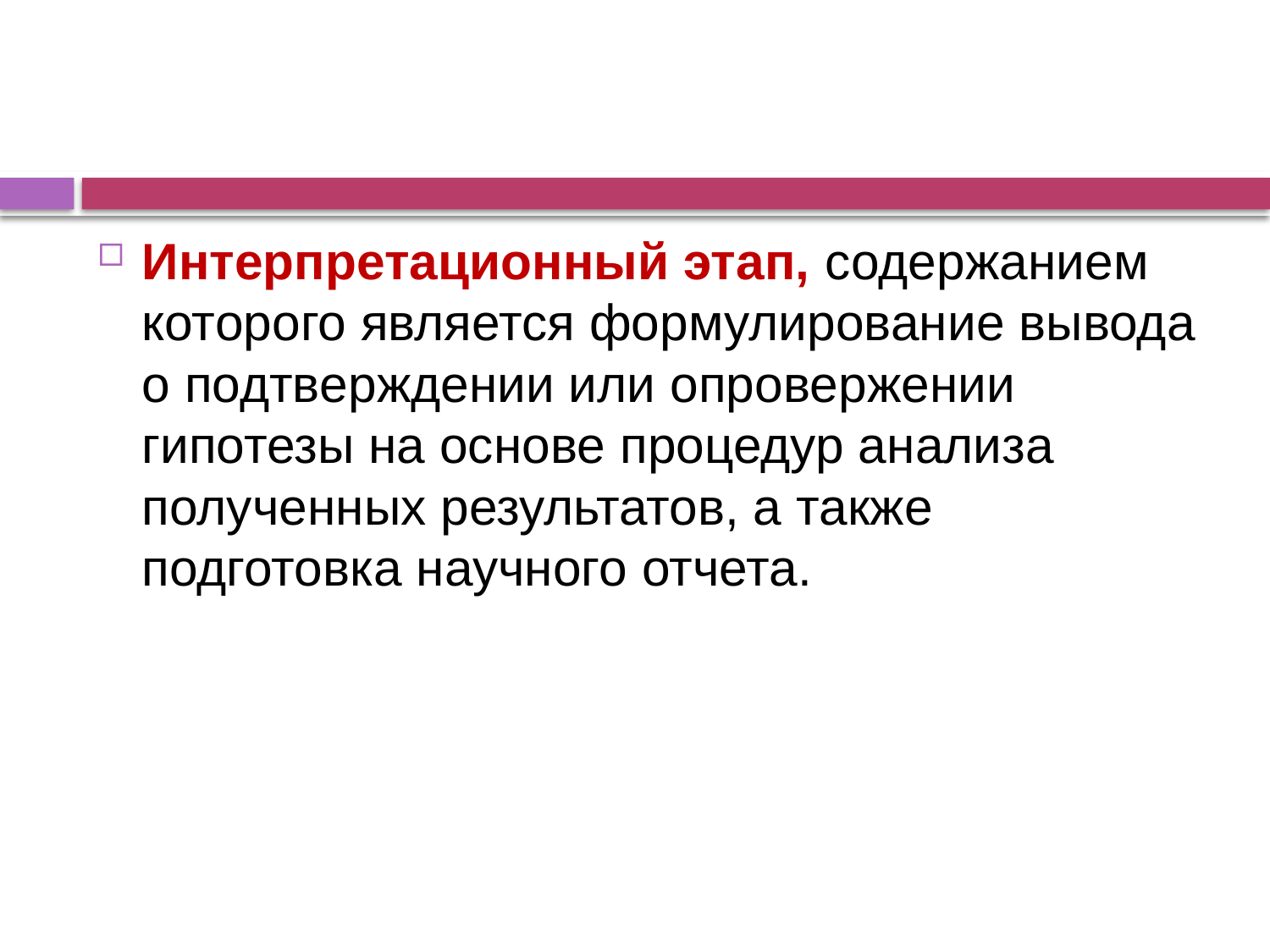

#
Интерпретационный этап, содержанием которого является формулирование вывода о подтверждении или опровержении гипотезы на основе процедур анализа полученных результатов, а также подготовка научного отчета.